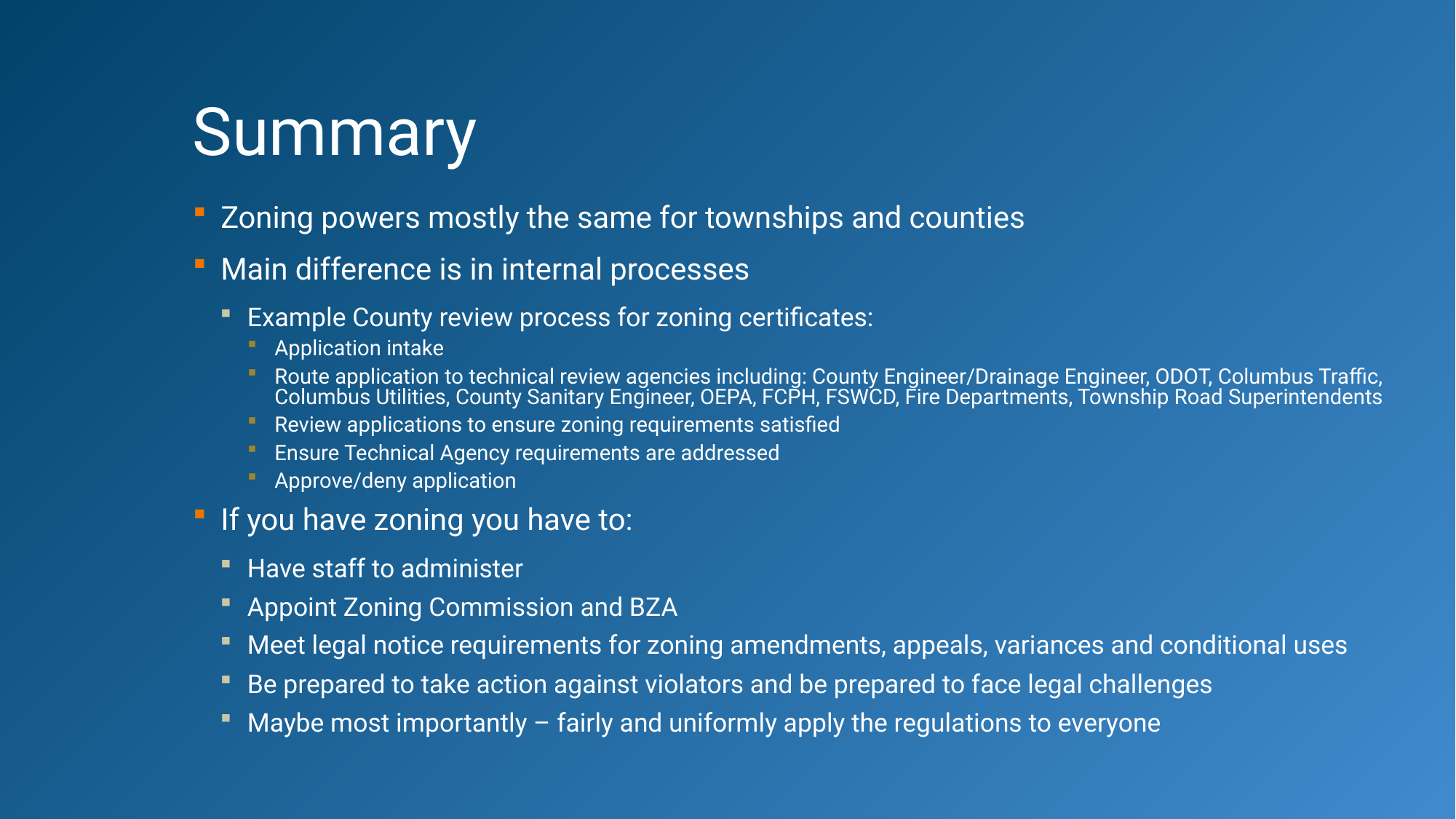

# Summary
Zoning powers mostly the same for townships and counties
Main difference is in internal processes
Example County review process for zoning certificates:
Application intake
Route application to technical review agencies including: County Engineer/Drainage Engineer, ODOT, Columbus Traffic, Columbus Utilities, County Sanitary Engineer, OEPA, FCPH, FSWCD, Fire Departments, Township Road Superintendents
Review applications to ensure zoning requirements satisfied
Ensure Technical Agency requirements are addressed
Approve/deny application
If you have zoning you have to:
Have staff to administer
Appoint Zoning Commission and BZA
Meet legal notice requirements for zoning amendments, appeals, variances and conditional uses
Be prepared to take action against violators and be prepared to face legal challenges
Maybe most importantly – fairly and uniformly apply the regulations to everyone